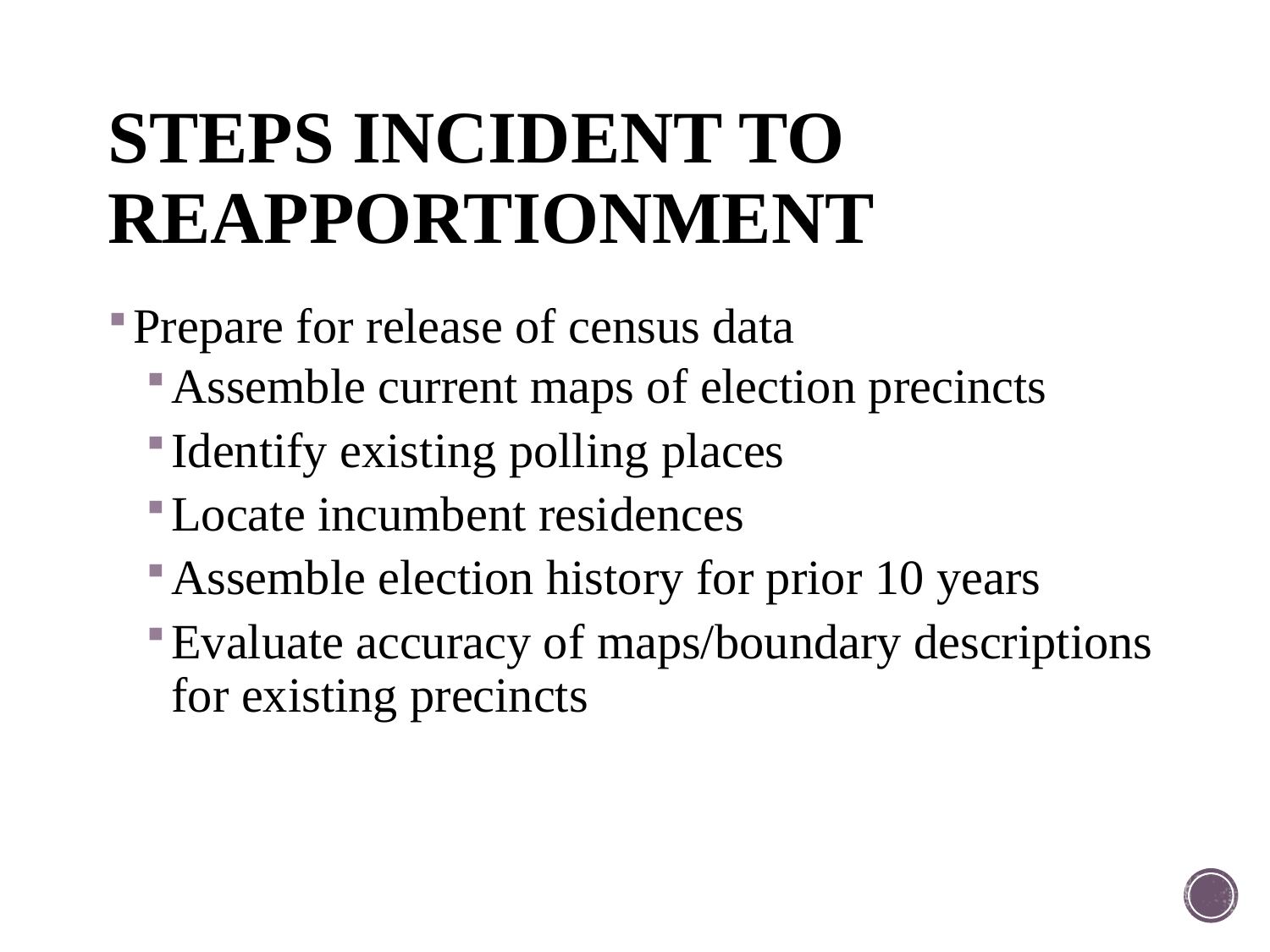

# STEPS INCIDENT TO REAPPORTIONMENT
Prepare for release of census data
Assemble current maps of election precincts
Identify existing polling places
Locate incumbent residences
Assemble election history for prior 10 years
Evaluate accuracy of maps/boundary descriptions for existing precincts